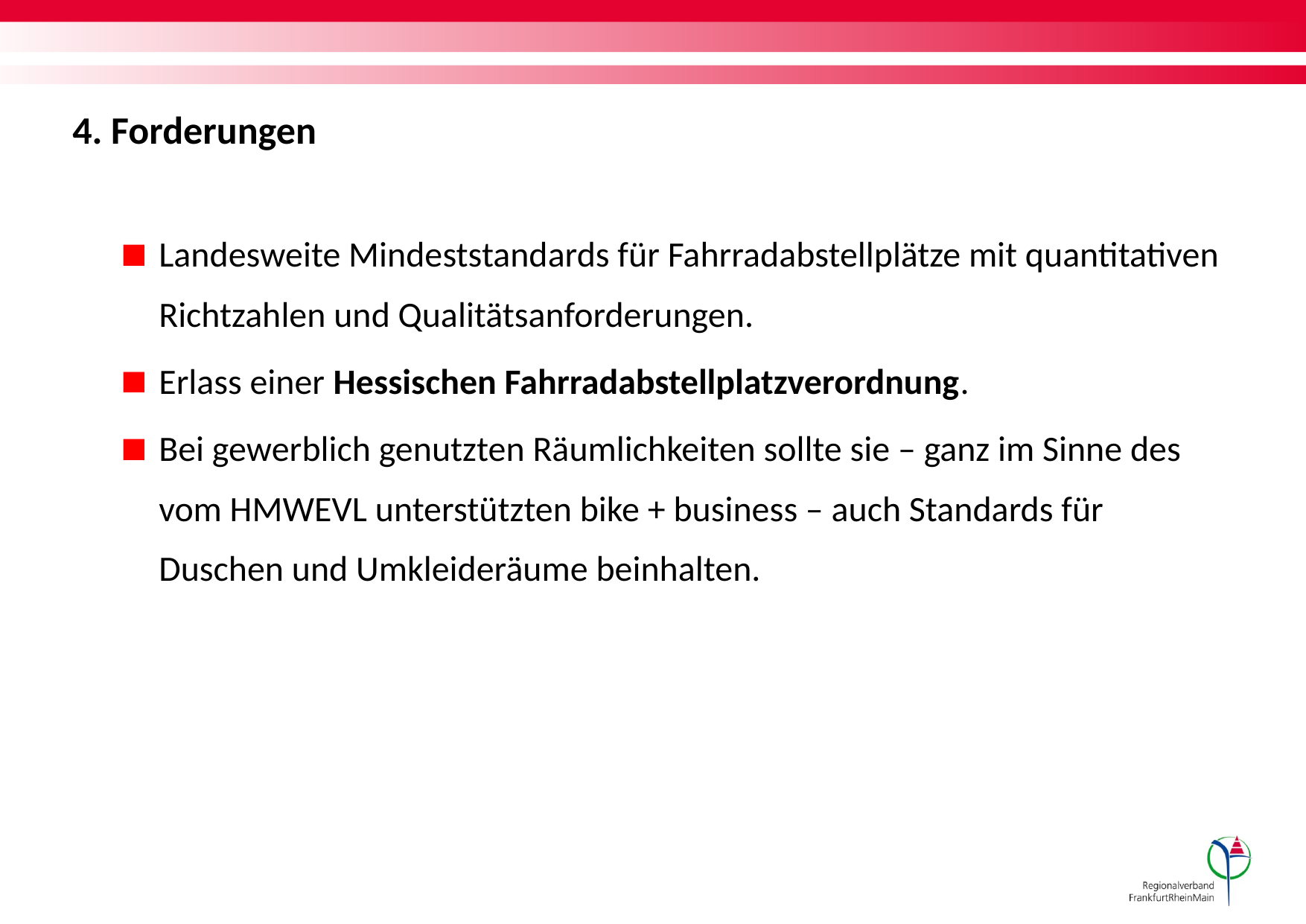

# 4. Forderungen

Landesweite Mindeststandards für Fahrradabstellplätze mit quantitativen Richtzahlen und Qualitätsanforderungen.
Erlass einer Hessischen Fahrradabstellplatzverordnung.
Bei gewerblich genutzten Räumlichkeiten sollte sie – ganz im Sinne des vom HMWEVL unterstützten bike + business – auch Standards für Duschen und Umkleideräume beinhalten.